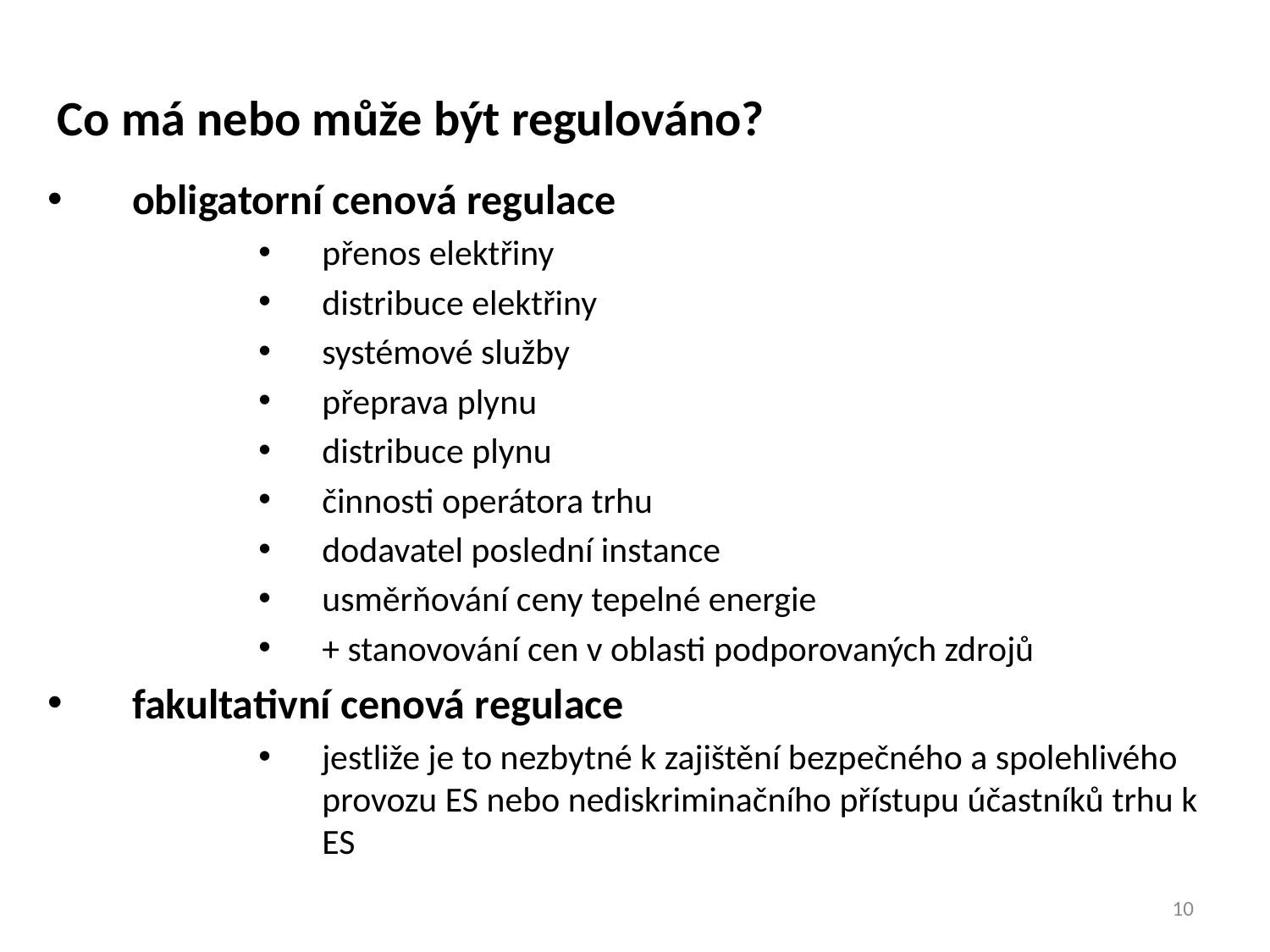

Co má nebo může být regulováno?
obligatorní cenová regulace
přenos elektřiny
distribuce elektřiny
systémové služby
přeprava plynu
distribuce plynu
činnosti operátora trhu
dodavatel poslední instance
usměrňování ceny tepelné energie
+ stanovování cen v oblasti podporovaných zdrojů
fakultativní cenová regulace
jestliže je to nezbytné k zajištění bezpečného a spolehlivého provozu ES nebo nediskriminačního přístupu účastníků trhu k ES

10